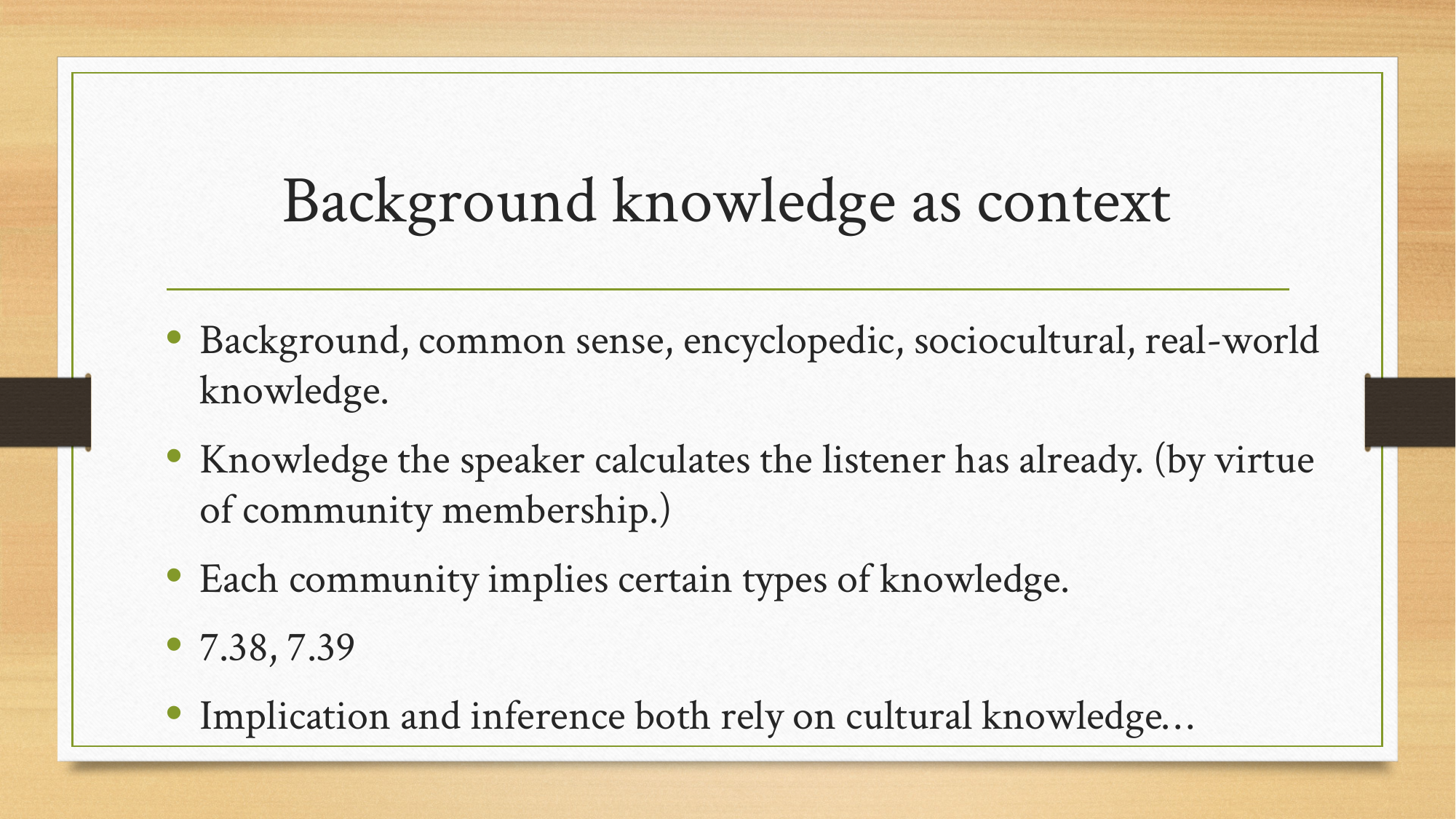

# Background knowledge as context
Background, common sense, encyclopedic, sociocultural, real-world knowledge.
Knowledge the speaker calculates the listener has already. (by virtue of community membership.)
Each community implies certain types of knowledge.
7.38, 7.39
Implication and inference both rely on cultural knowledge…